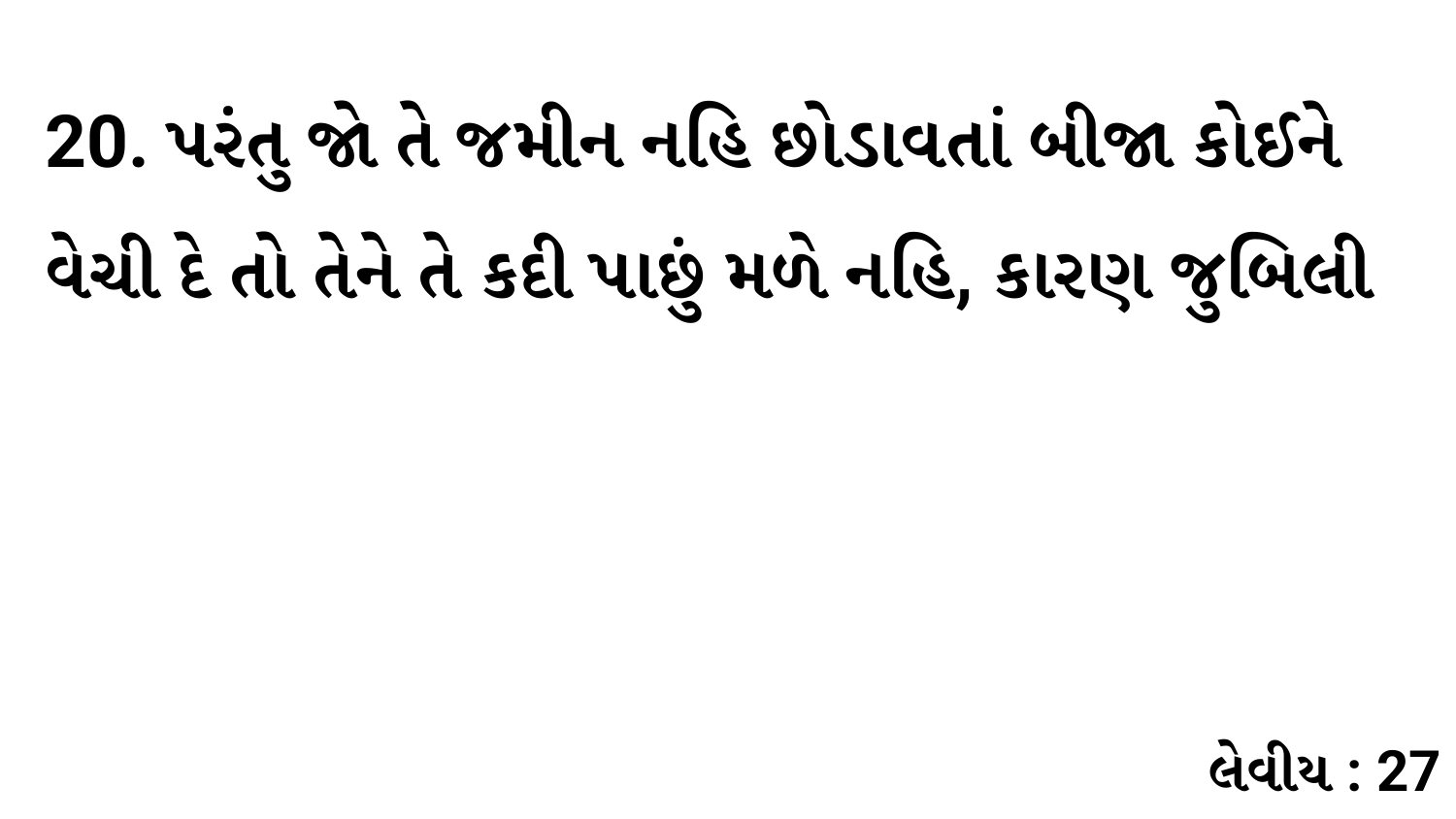

20. પરંતુ જો તે જમીન નહિ છોડાવતાં બીજા કોઈને વેચી દે તો તેને તે કદી પાછું મળે નહિ, કારણ જુબિલી
લેવીય : 27